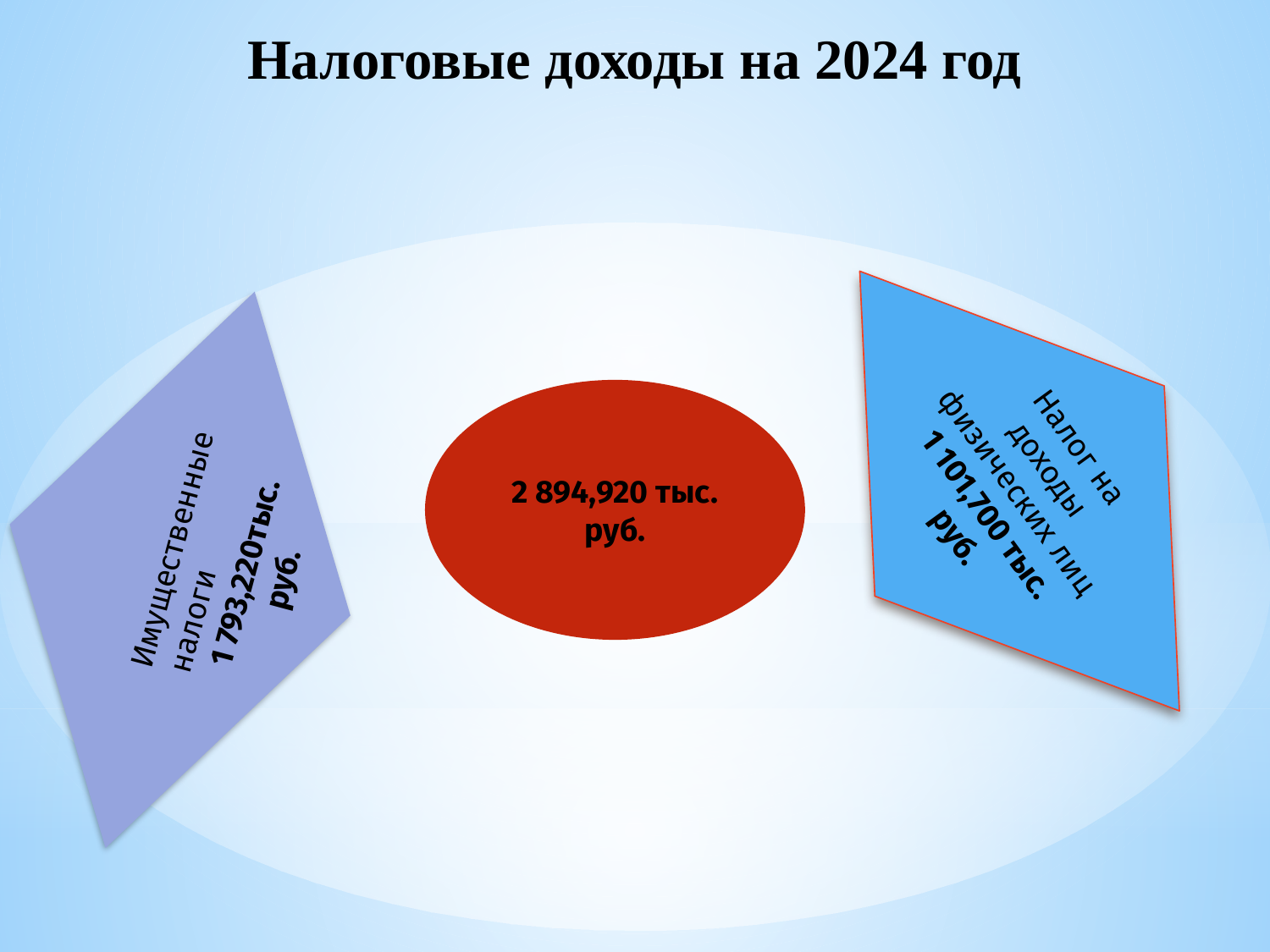

# Налоговые доходы на 2024 год
Налог на доходы физических лиц
1 101,700 тыс. руб.
2 894,920 тыс. руб.
Имущественные налоги                1 793,220тыс.  руб.